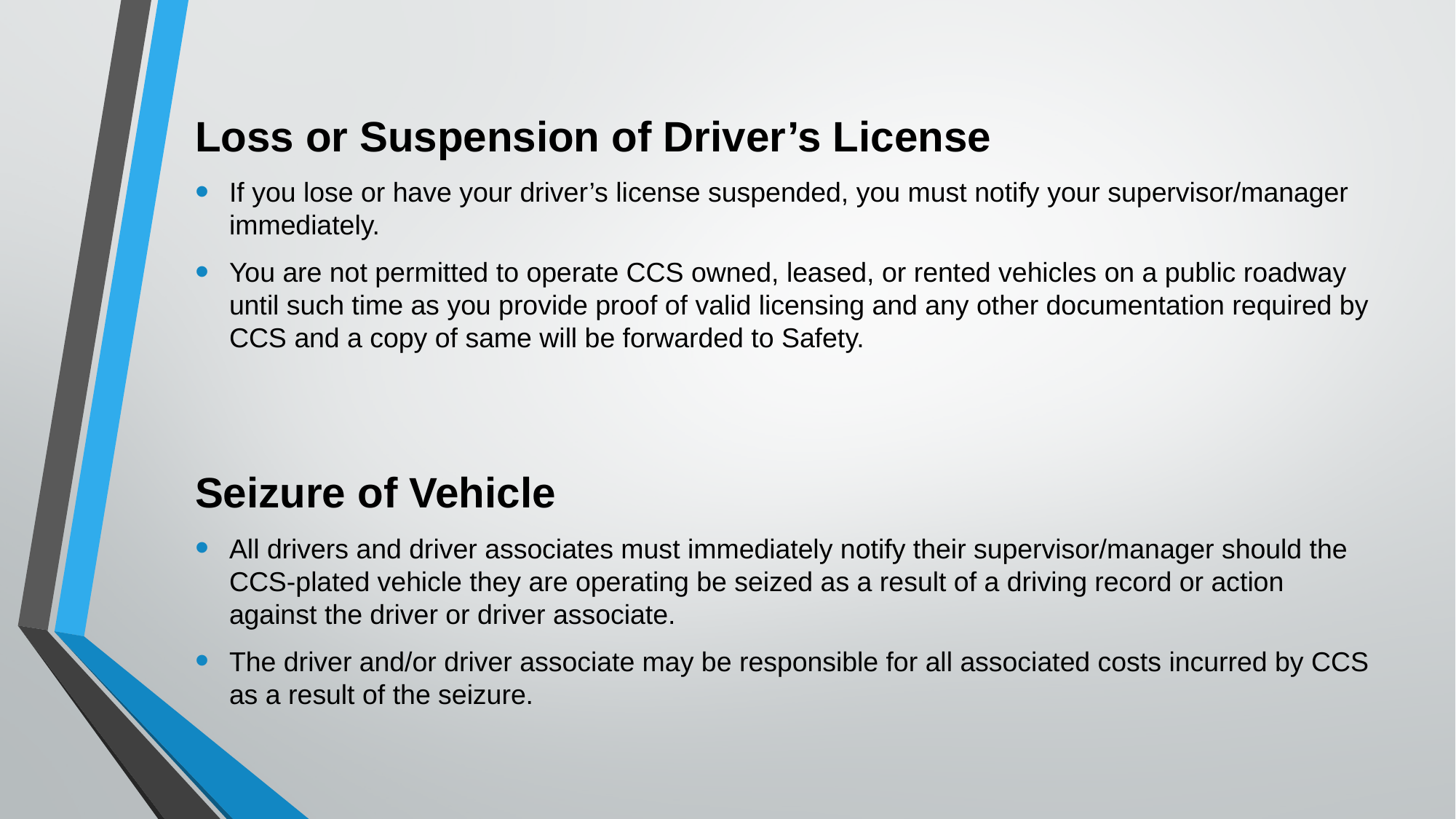

Loss or Suspension of Driver’s License
If you lose or have your driver’s license suspended, you must notify your supervisor/manager immediately.
You are not permitted to operate CCS owned, leased, or rented vehicles on a public roadway until such time as you provide proof of valid licensing and any other documentation required by CCS and a copy of same will be forwarded to Safety.

Seizure of Vehicle
All drivers and driver associates must immediately notify their supervisor/manager should the CCS-plated vehicle they are operating be seized as a result of a driving record or action against the driver or driver associate.
The driver and/or driver associate may be responsible for all associated costs incurred by CCS as a result of the seizure.